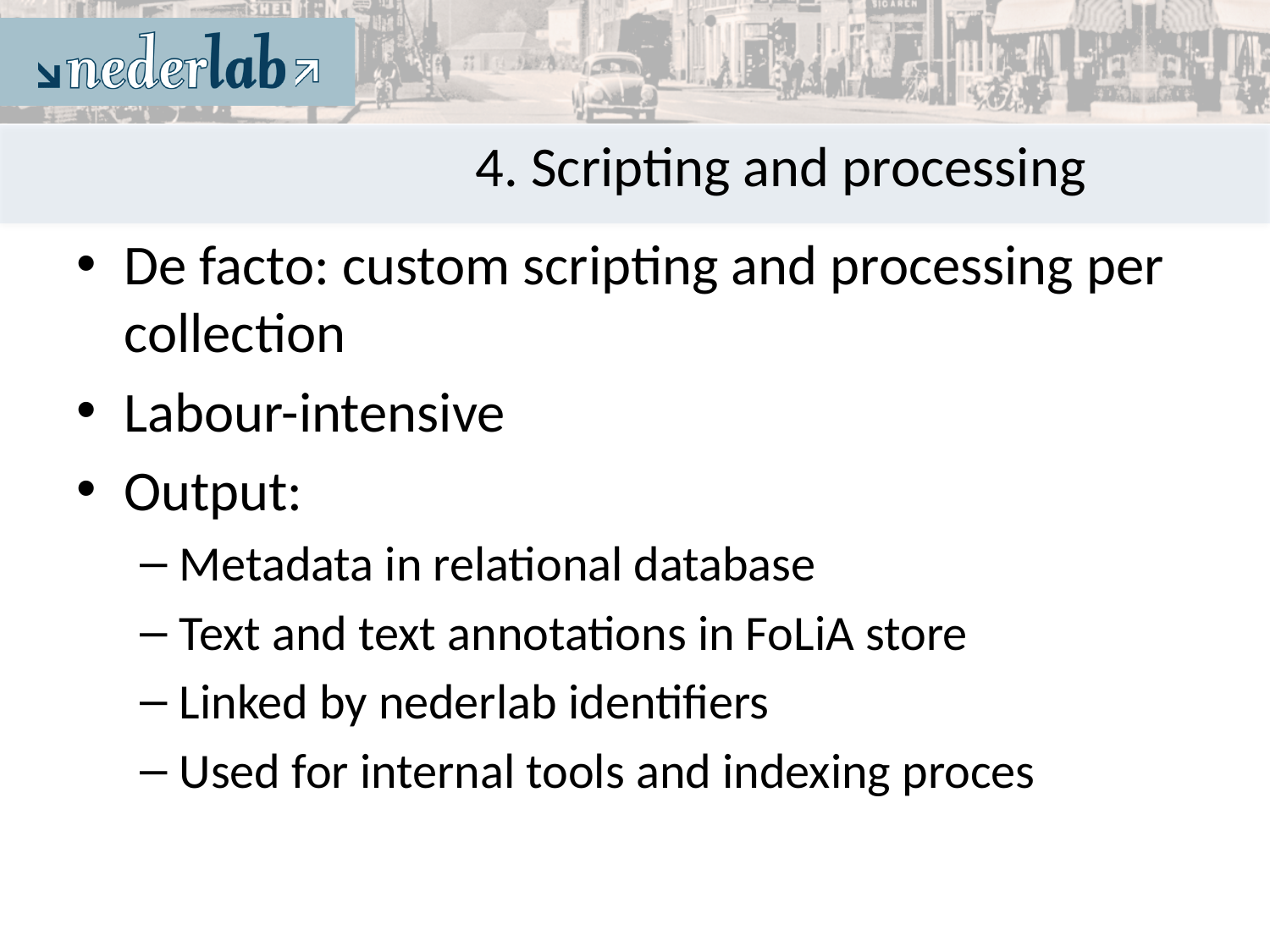

# 4. Scripting and processing
De facto: custom scripting and processing per collection
Labour-intensive
Output:
Metadata in relational database
Text and text annotations in FoLiA store
Linked by nederlab identifiers
Used for internal tools and indexing proces